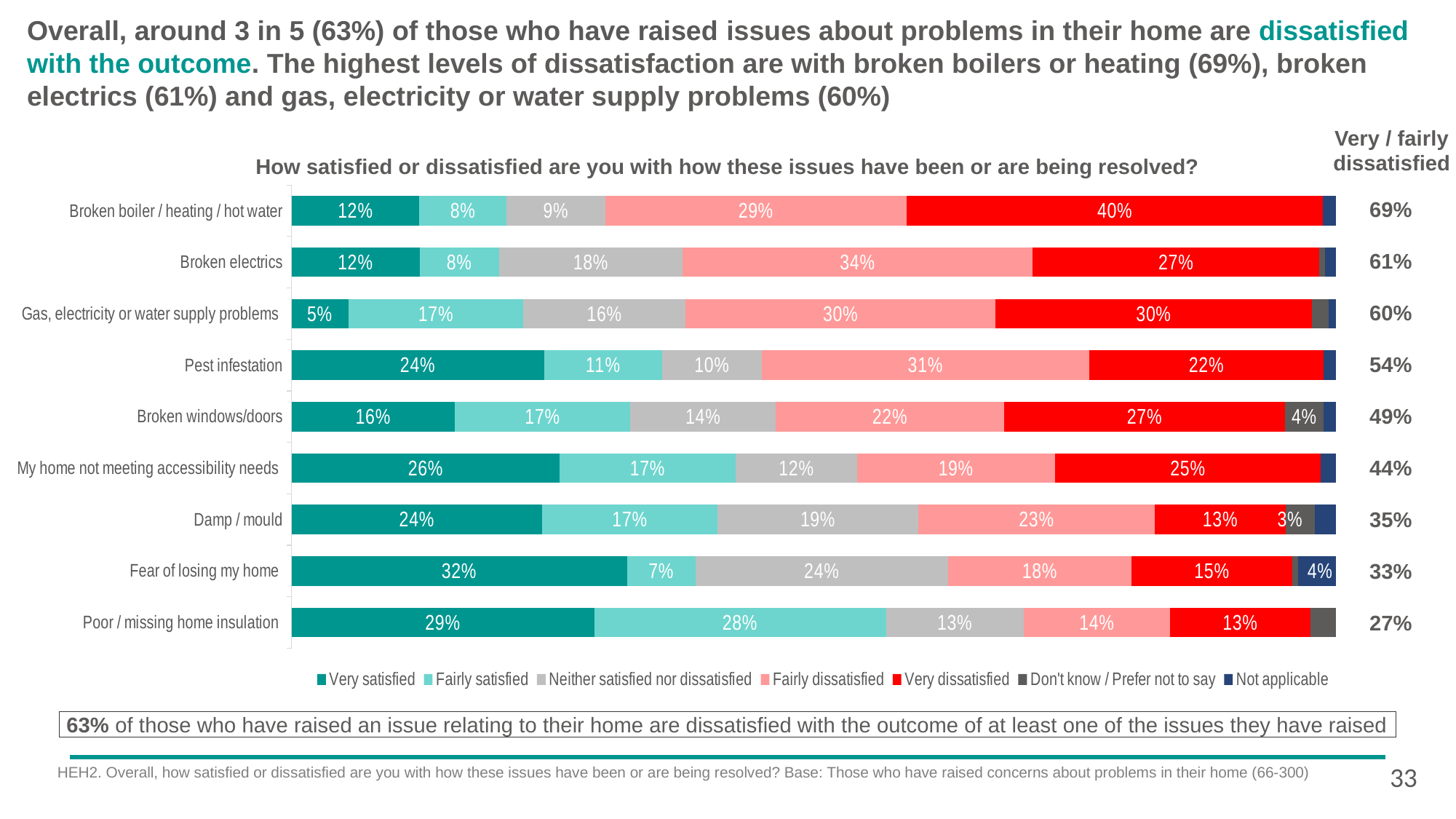

Overall, around 3 in 5 (63%) of those who have raised issues about problems in their home are dissatisfied with the outcome. The highest levels of dissatisfaction are with broken boilers or heating (69%), broken electrics (61%) and gas, electricity or water supply problems (60%)
Very / fairly dissatisfied
How satisfied or dissatisfied are you with how these issues have been or are being resolved?

### Chart

| Category | Very satisfied | Fairly satisfied | Neither satisfied nor dissatisfied | Fairly dissatisfied | Very dissatisfied | Don't know / Prefer not to say | Not applicable |
|---|---|---|---|---|---|---|---|
| Broken boiler / heating / hot water | 0.122408499921266 | 0.0835104257388143 | 0.0945341912999983 | 0.288403462495951 | 0.398726419661229 | None | 0.0124170008827417 |
| Broken electrics | 0.122609018199201 | 0.0763960067914164 | 0.175313549322993 | 0.335220972254884 | 0.274368215985779 | 0.00558471863435409 | 0.0105075188113719 |
|  Gas, electricity or water supply problems  | 0.0543358771857101 | 0.167600331608932 | 0.155482749329896 | 0.296632136762892 | 0.302676962703111 | 0.0162441346959046 | 0.00702780771355422 |
| Pest infestation | 0.2418901737086 | 0.112933667089636 | 0.0953089792014366 | 0.313572169626412 | 0.224553893778288 | None | 0.0117411165956276 |
| Broken windows/doors | 0.156234681742276 | 0.168183865703545 | 0.139266686123646 | 0.218576637409123 | 0.268499731129292 | 0.0372780507727198 | 0.0119603471193981 |
| My home not meeting accessibility needs  | 0.256871929799352 | 0.16823520542416 | 0.116643149393582 | 0.188916722433522 | 0.254698895825366 | None | 0.0146340971240181 |
| Damp / mould | 0.239992056118135 | 0.167870108912633 | 0.192452199671316 | 0.225984769201962 | 0.125580469834932 | 0.027697125298279703 | 0.0204232709627415 |
| Fear of losing my home  | 0.3212262641773 | 0.065623953801965 | 0.241637948096148 | 0.175733970879655 | 0.154022736701681 | 0.00540473840411775 | 0.0363503879391326 |
| Poor / missing home insulation  | 0.288591271141773 | 0.27810479133379 | 0.131357488157865 | 0.139392887003012 | 0.134124222681094 | 0.02425404354378747 | None |
| 69% |
| --- |
| 61% |
| 60% |
| 54% |
| 49% |
| 44% |
| 35% |
| 33% |
| 27% |
63% of those who have raised an issue relating to their home are dissatisfied with the outcome of at least one of the issues they have raised
33
HEH2. Overall, how satisfied or dissatisfied are you with how these issues have been or are being resolved? Base: Those who have raised concerns about problems in their home (66-300)